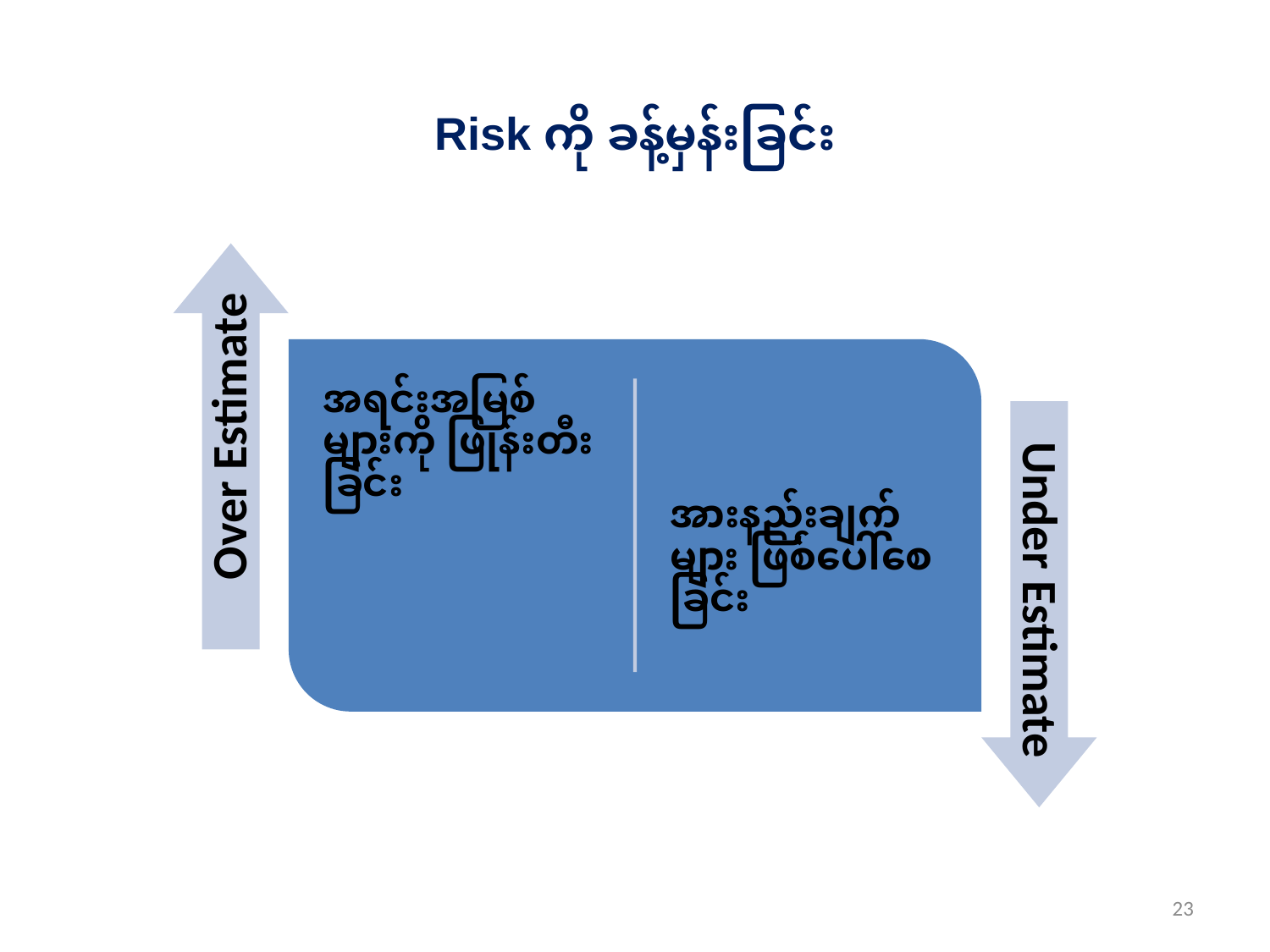

Risk ကို ခန့်မှန်းခြင်း
အရင်းအမြစ်များကို ဖြုန်းတီးခြင်း

အားနည်းချက်များ ဖြစ်ပေါ်စေခြင်း
Over Estimate
Under Estimate
23